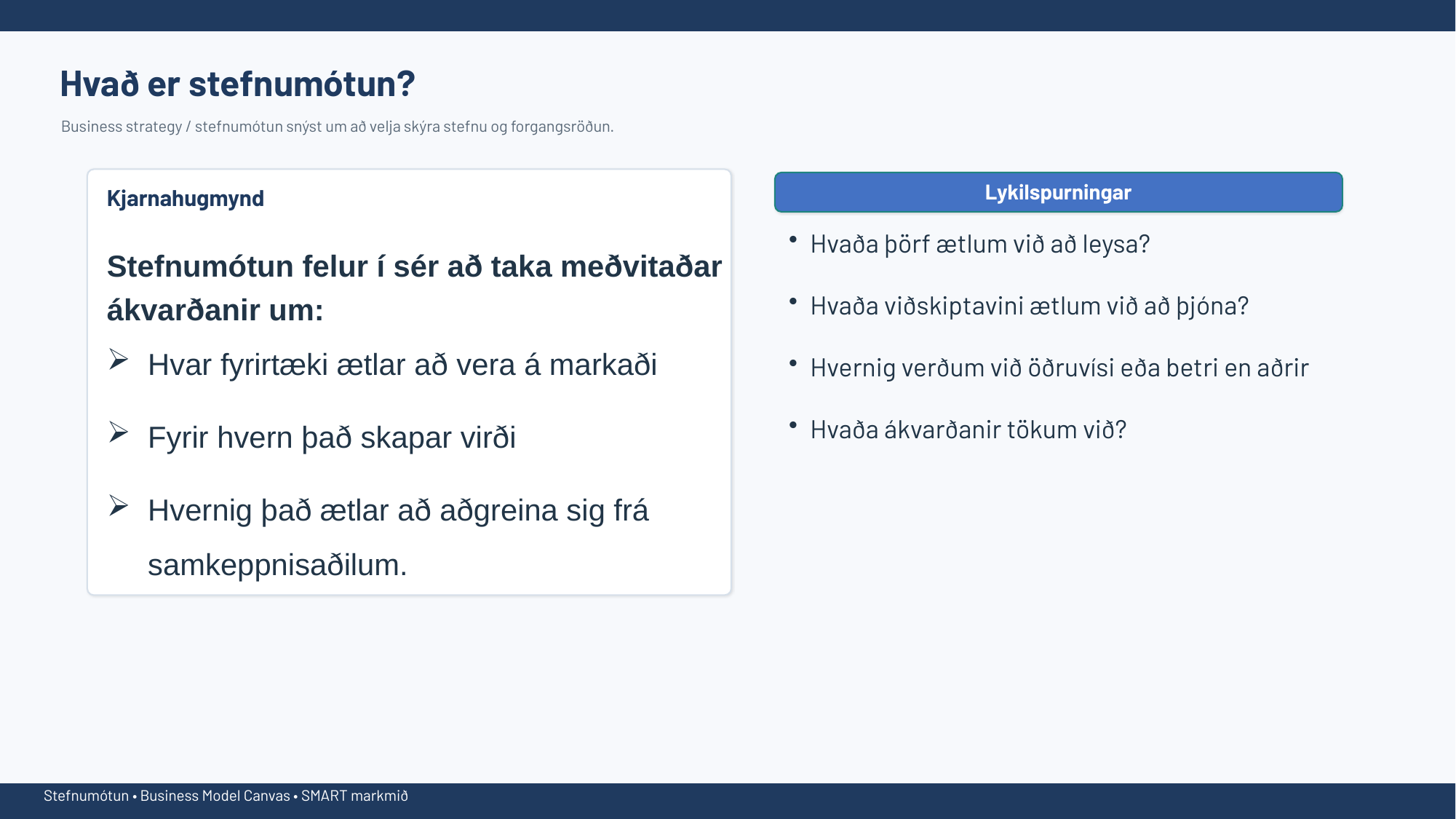

Hvað er stefnumótun?
Business strategy / stefnumótun snýst um að velja skýra stefnu og forgangsröðun.

Lykilspurningar
Kjarnahugmynd
Hvaða þörf ætlum við að leysa?

Hvaða viðskiptavini ætlum við að þjóna?

Hvernig verðum við öðruvísi eða betri en aðrir

Hvaða ákvarðanir tökum við?
Stefnumótun felur í sér að taka meðvitaðar ákvarðanir um:
Hvar fyrirtæki ætlar að vera á markaði
Fyrir hvern það skapar virði
Hvernig það ætlar að aðgreina sig frá samkeppnisaðilum.